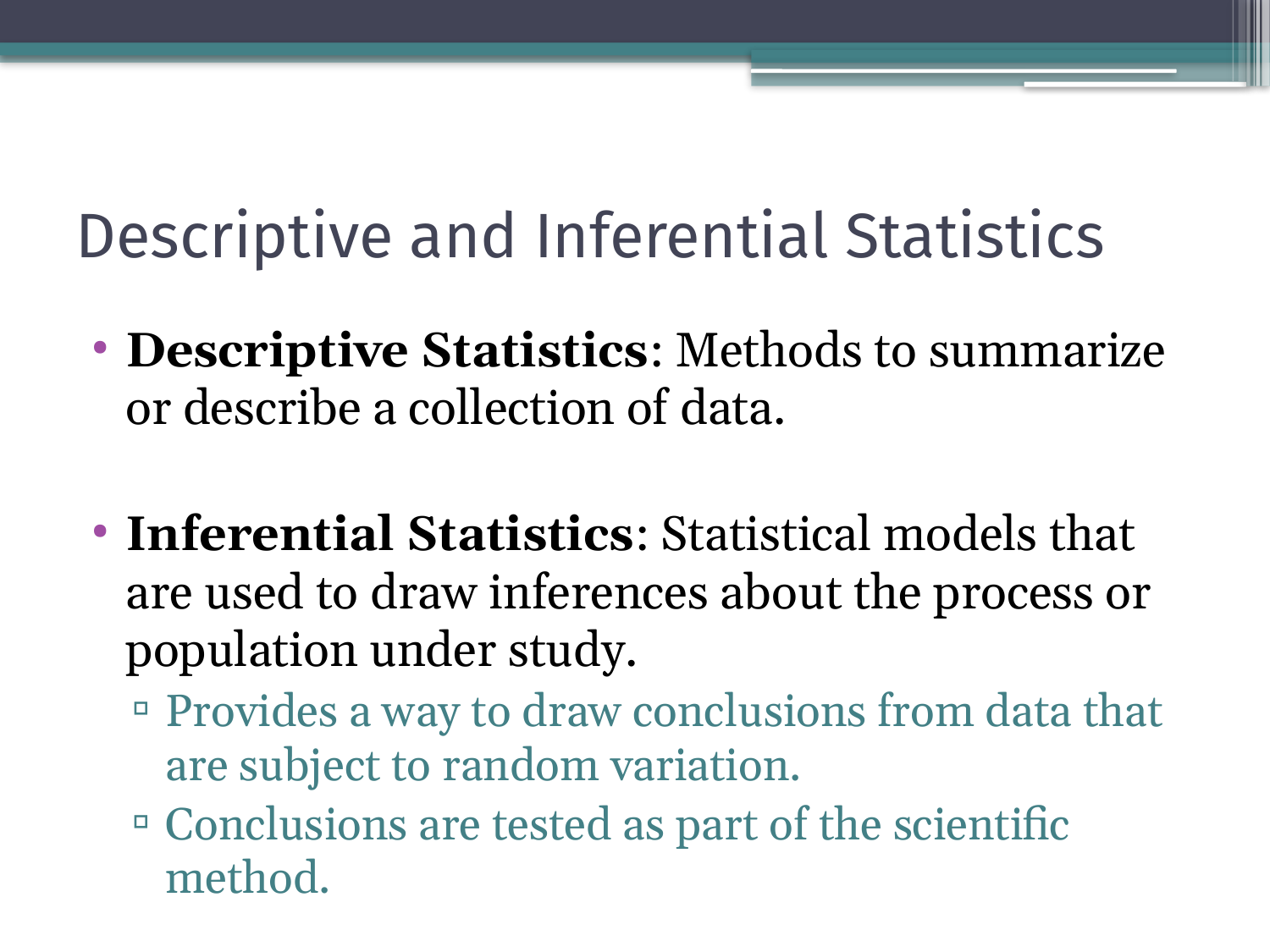

# Descriptive and Inferential Statistics
Descriptive Statistics: Methods to summarize or describe a collection of data.

Inferential Statistics: Statistical models that are used to draw inferences about the process or population under study.
Provides a way to draw conclusions from data that are subject to random variation.
Conclusions are tested as part of the scientific method.